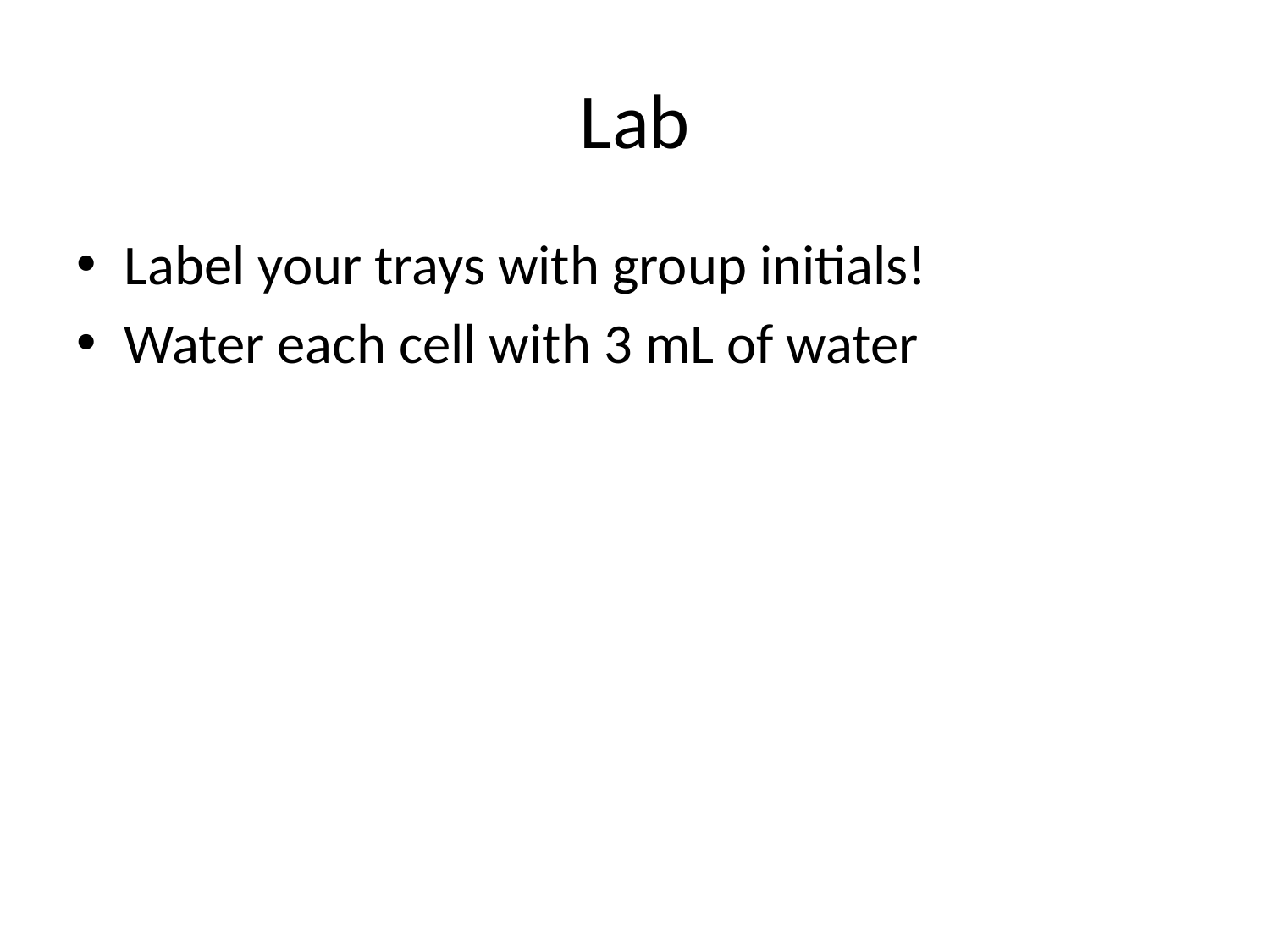

# Lab
Label your trays with group initials!
Water each cell with 3 mL of water